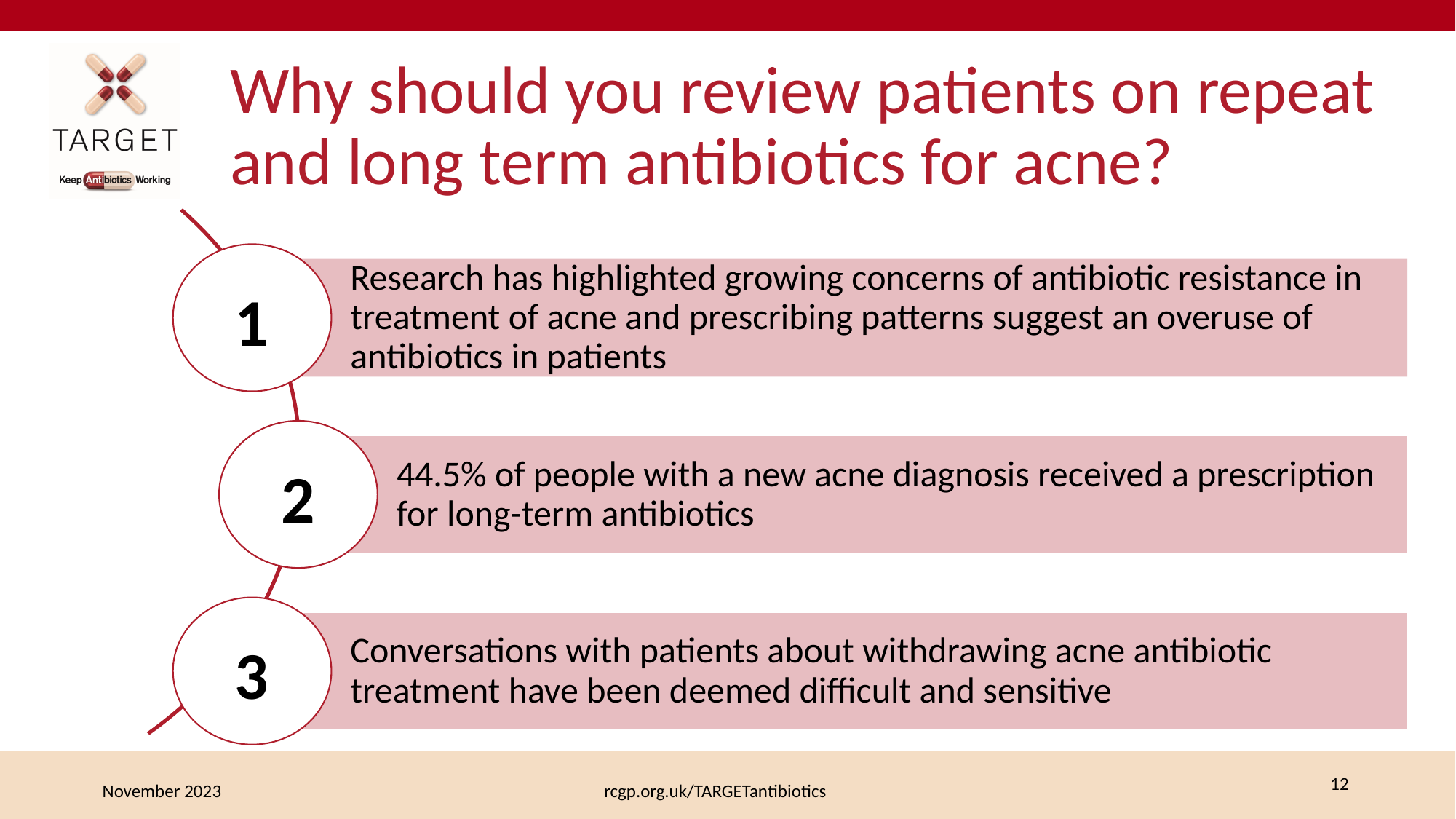

# Why should you review patients on repeat and long term antibiotics for acne?

Research has highlighted growing concerns of antibiotic resistance in treatment of acne and prescribing patterns suggest an overuse of antibiotics in patients
1

44.5% of people with a new acne diagnosis received a prescription for long-term antibiotics
2

Conversations with patients about withdrawing acne antibiotic treatment have been deemed difficult and sensitive
3
  12
November 2023
rcgp.org.uk/TARGETantibiotics